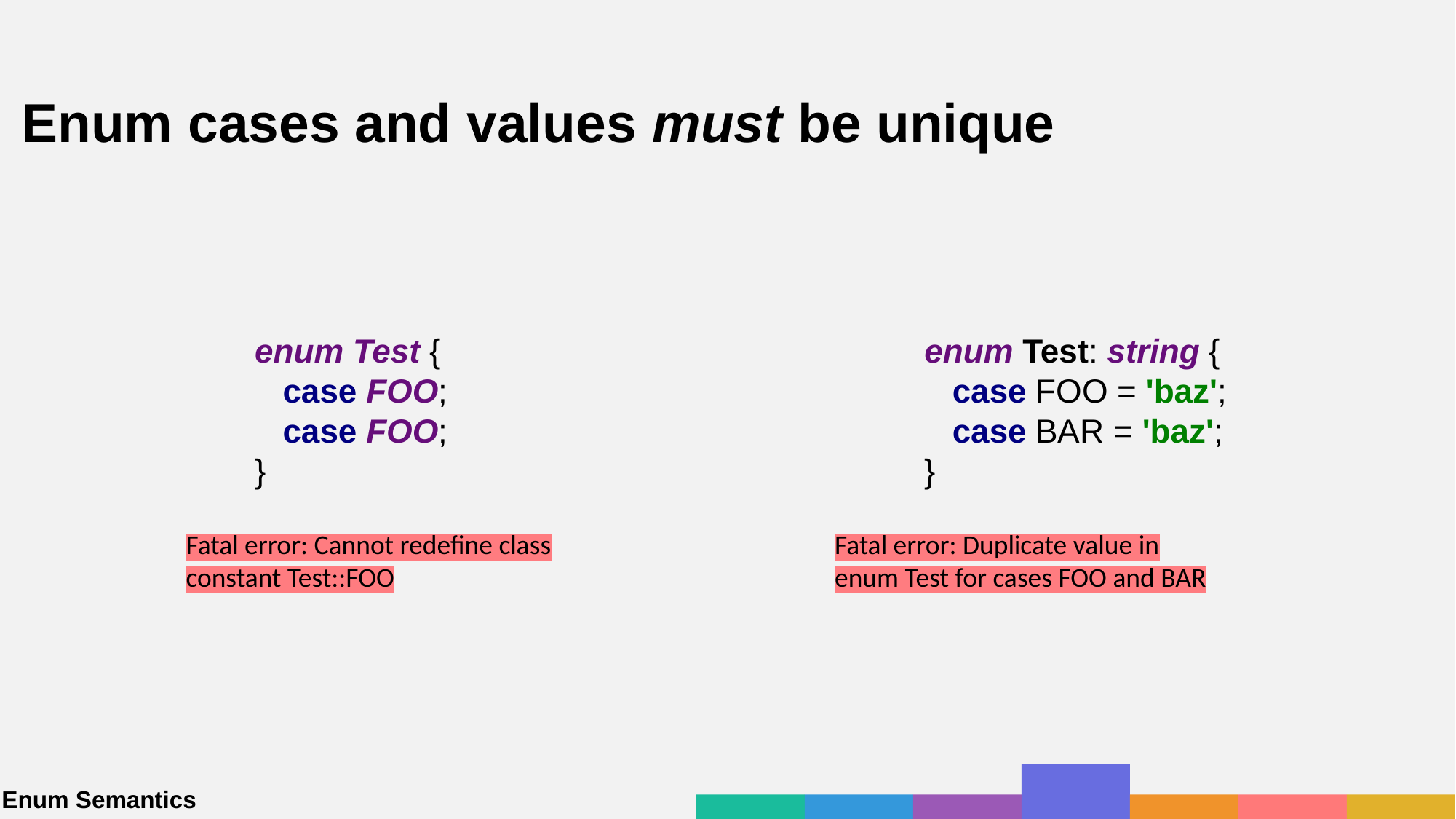

Enum cases and values must be unique
enum Test {
   case FOO;
   case FOO;
}
enum Test: string {
   case FOO = 'baz';
   case BAR = 'baz';
}
Fatal error: Duplicate value in enum Test for cases FOO and BAR
Fatal error: Cannot redefine class constant Test::FOO

Enum Semantics